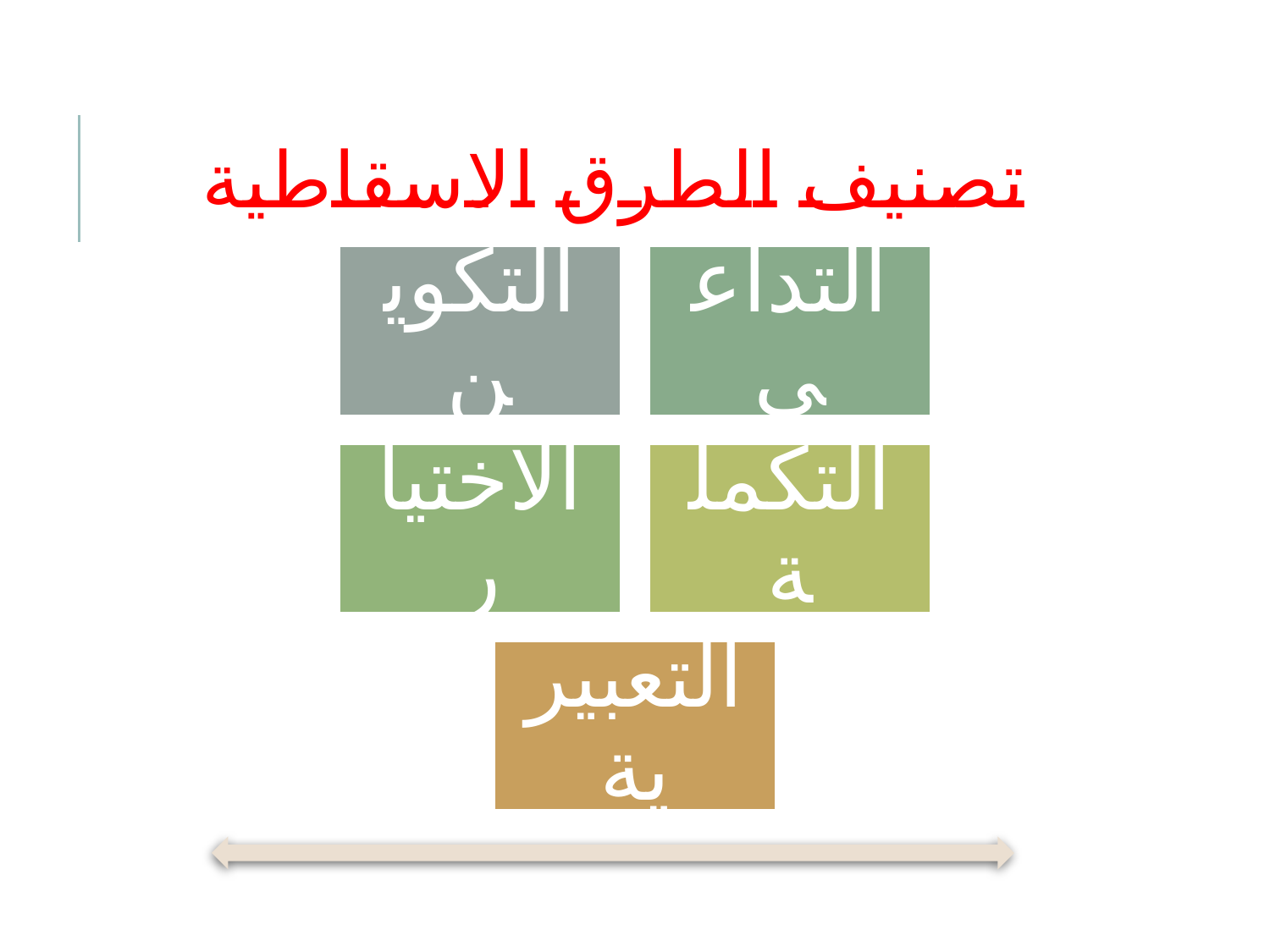

# تصنيف الطرق الاسقاطية
التكوين
التداعي
الاختيار
التكملة
التعبيرية